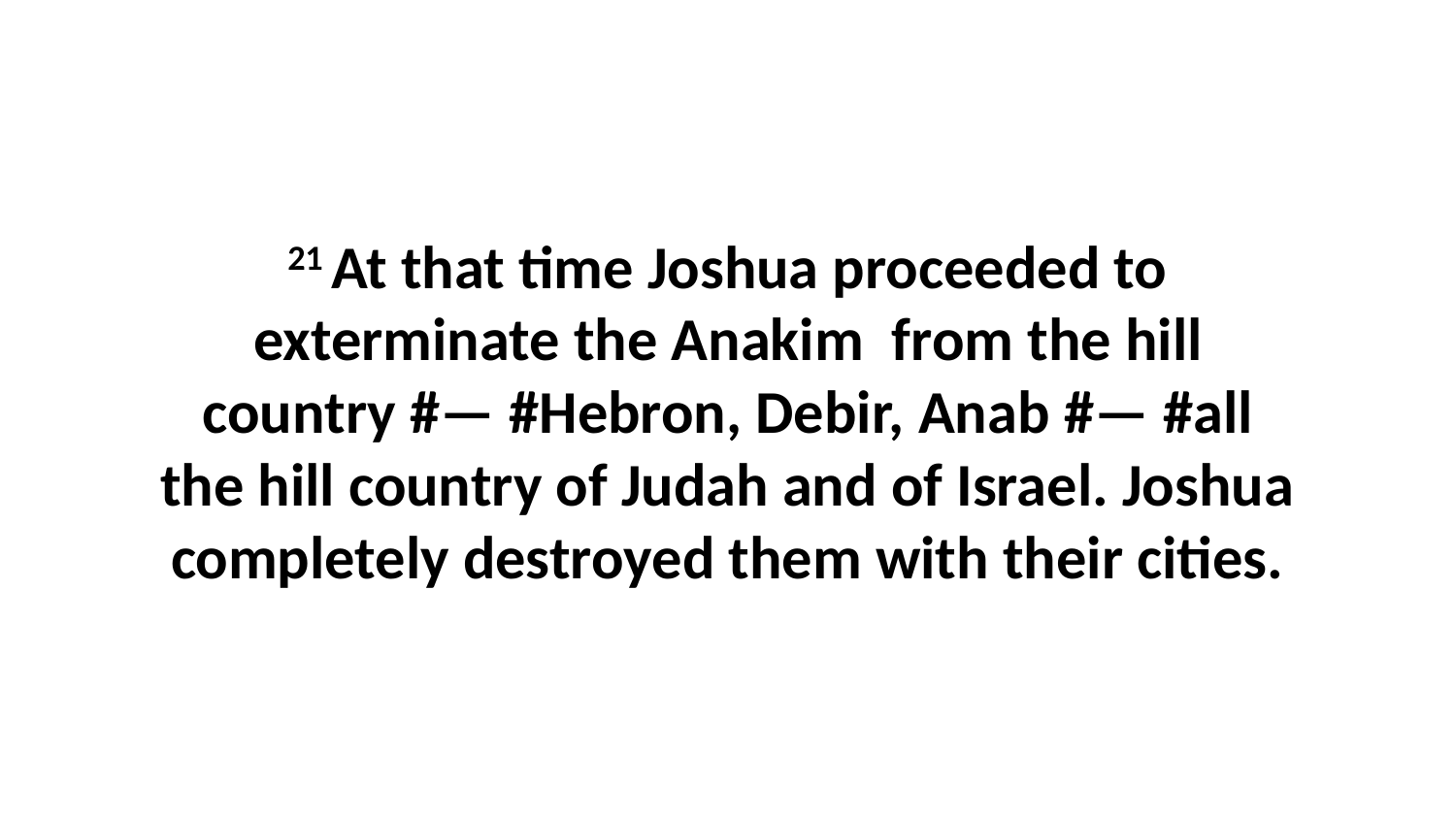

21 At that time Joshua proceeded to exterminate the Anakim  from the hill country #— #Hebron, Debir, Anab #— #all the hill country of Judah and of Israel. Joshua completely destroyed them with their cities.